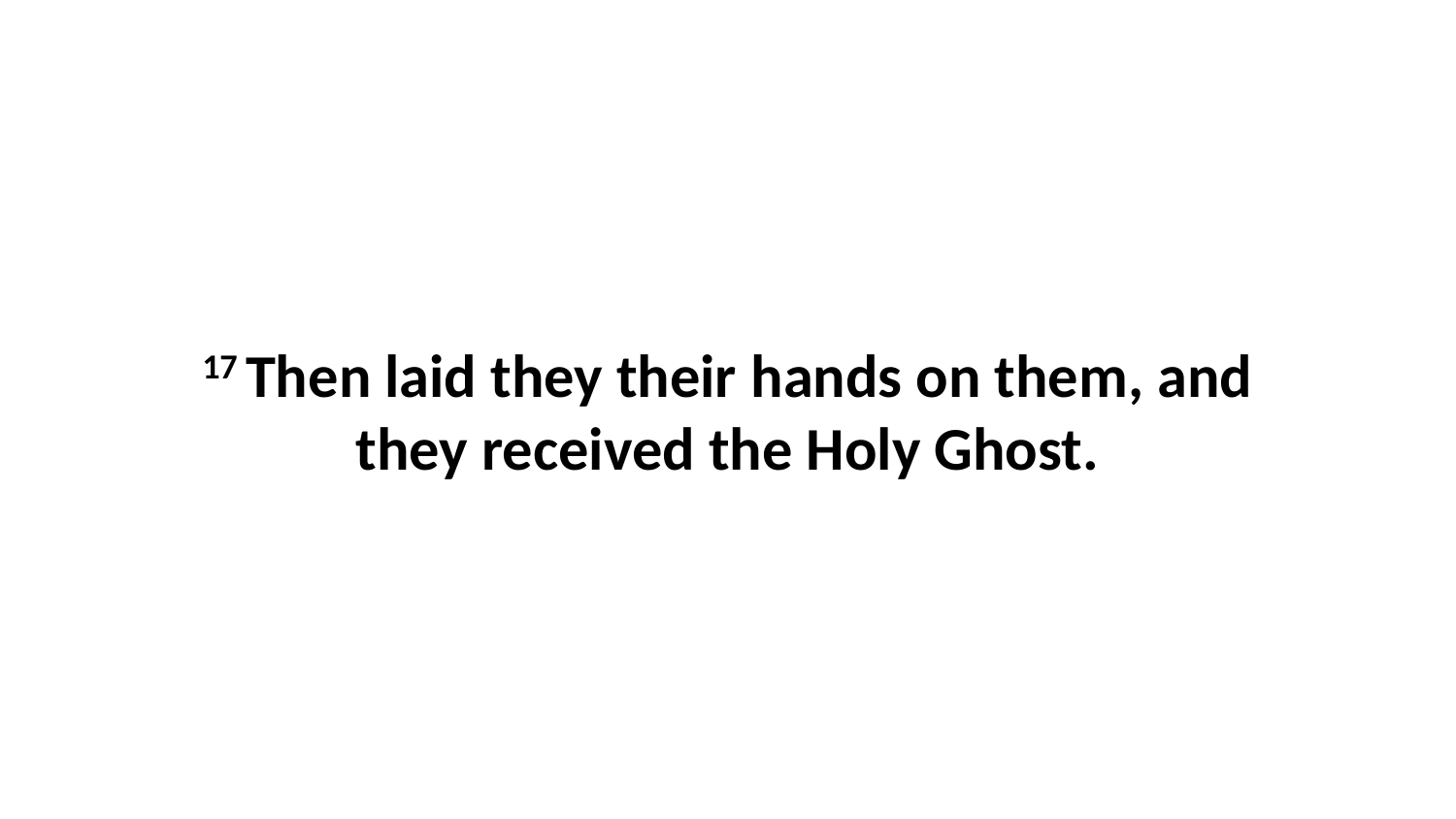

17 Then laid they their hands on them, and they received the Holy Ghost.